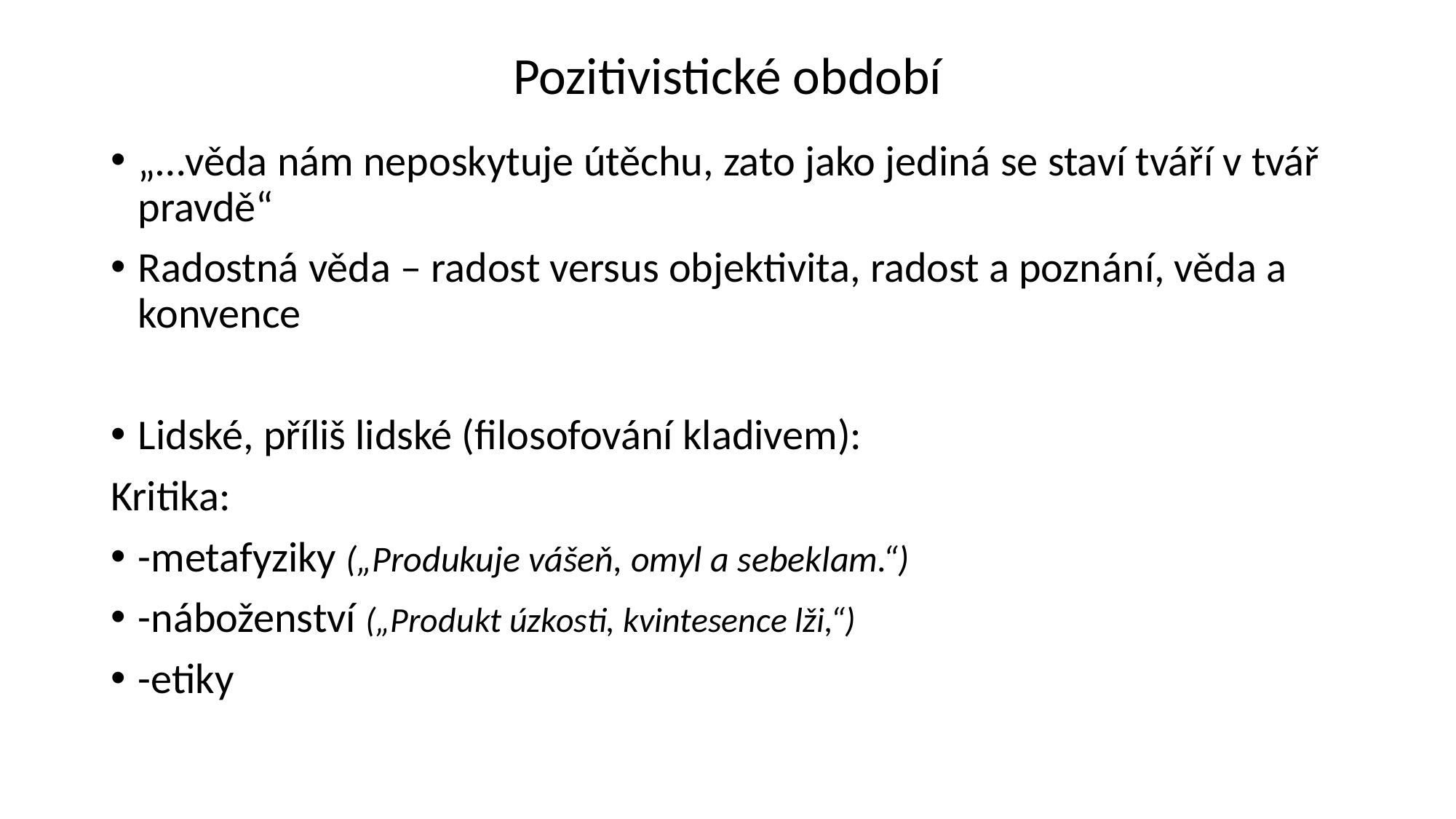

# Pozitivistické období
„…věda nám neposkytuje útěchu, zato jako jediná se staví tváří v tvář pravdě“
Radostná věda – radost versus objektivita, radost a poznání, věda a konvence

Lidské, příliš lidské (filosofování kladivem):
Kritika:
-metafyziky („Produkuje vášeň, omyl a sebeklam.“)
-náboženství („Produkt úzkosti, kvintesence lži,“)
-etiky